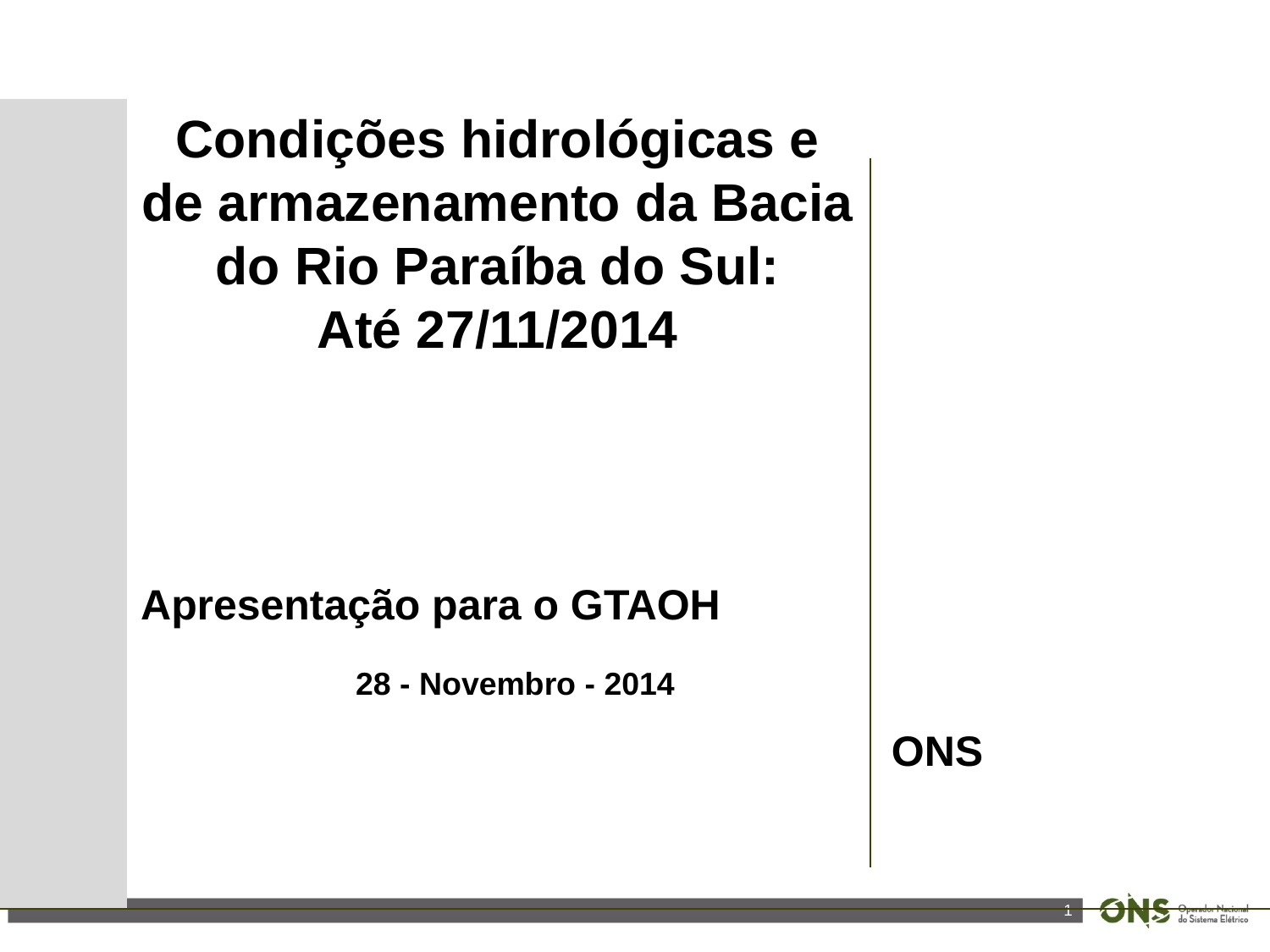

Condições hidrológicas e de armazenamento da Bacia do Rio Paraíba do Sul:
Até 27/11/2014
Apresentação para o GTAOH
28 - Novembro - 2014
ONS